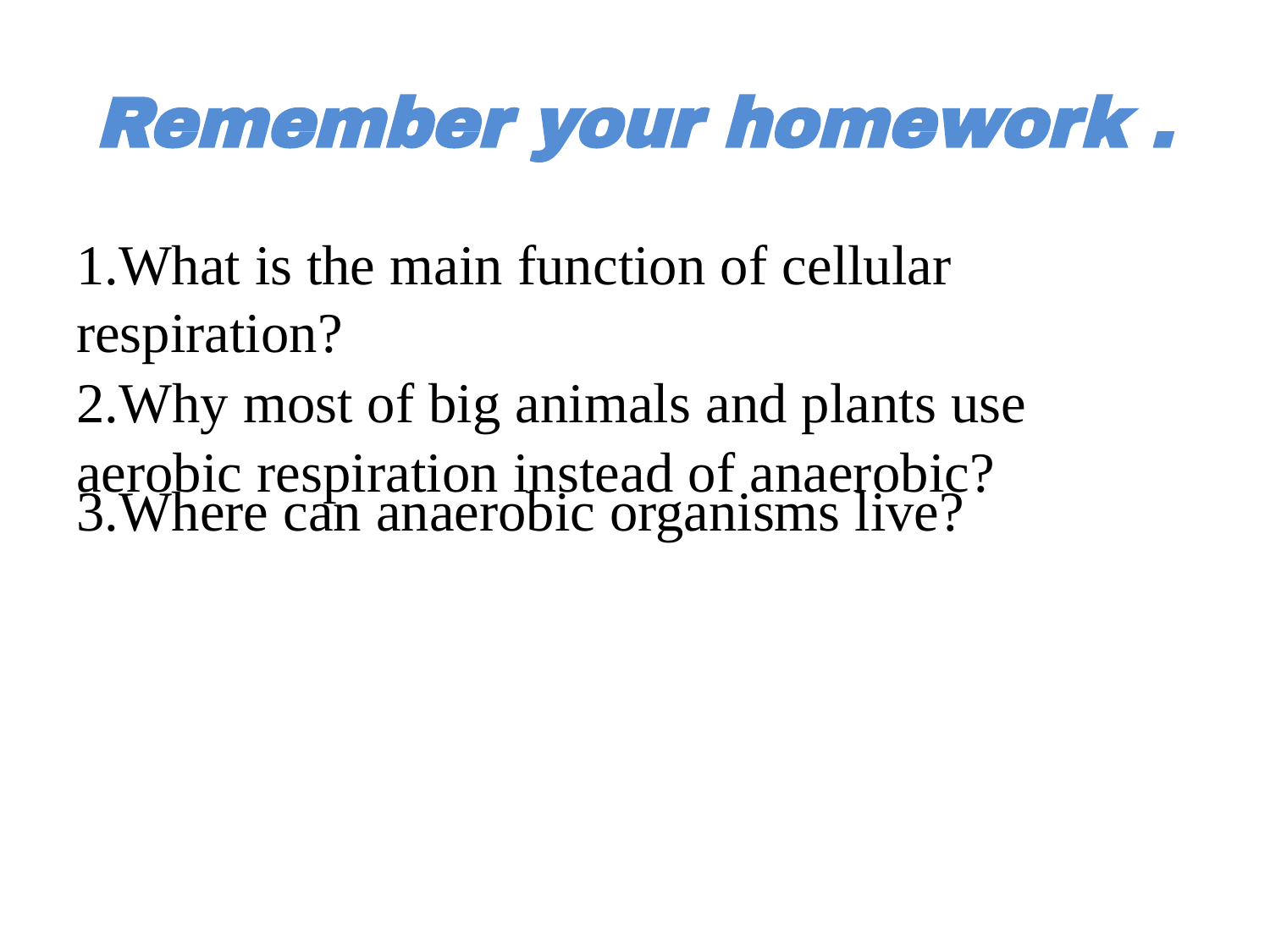

# Remember your homework .
1.What is the main function of cellular respiration?
2.Why most of big animals and plants use aerobic respiration instead of anaerobic?
3.Where can anaerobic organisms live?